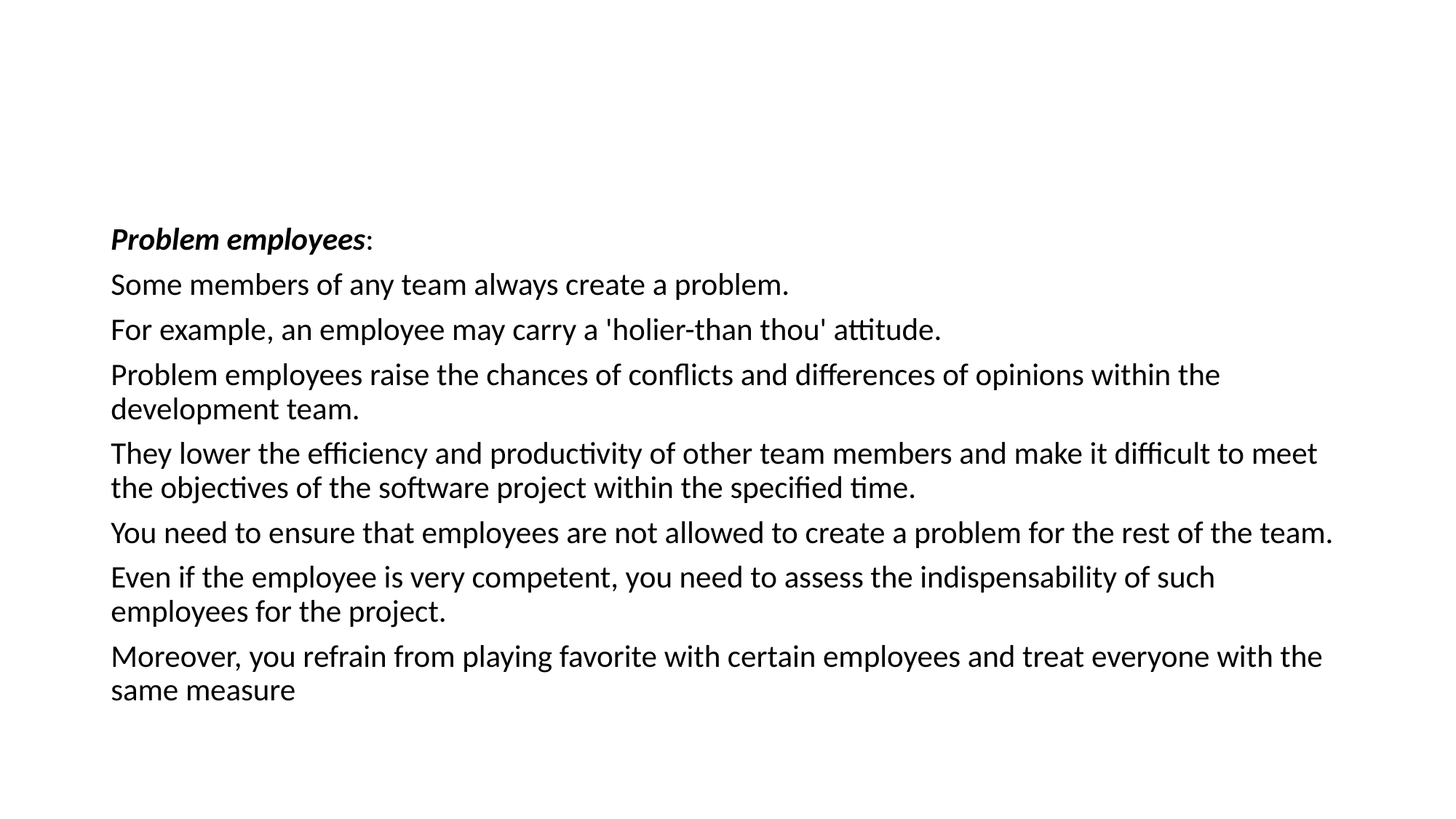

#
Problem employees:
Some members of any team always create a problem.
For example, an employee may carry a 'holier-than thou' attitude.
Problem employees raise the chances of conflicts and differences of opinions within the development team.
They lower the efficiency and productivity of other team members and make it difficult to meet the objectives of the software project within the specified time.
You need to ensure that employees are not allowed to create a problem for the rest of the team.
Even if the employee is very competent, you need to assess the indispensability of such employees for the project.
Moreover, you refrain from playing favorite with certain employees and treat everyone with the same measure